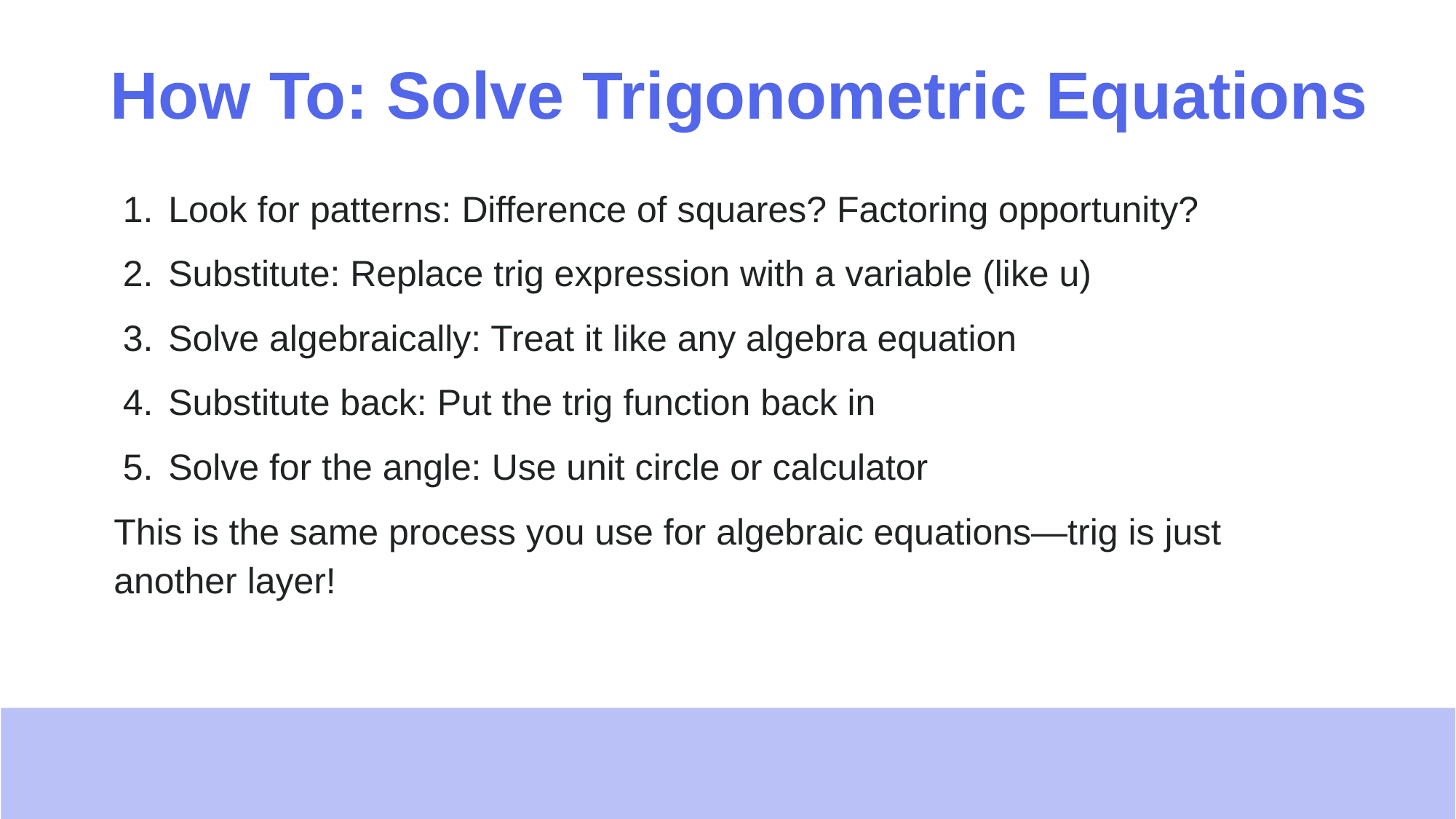

# How To: Solve Trigonometric Equations
Look for patterns: Difference of squares? Factoring opportunity?
Substitute: Replace trig expression with a variable (like u)
Solve algebraically: Treat it like any algebra equation
Substitute back: Put the trig function back in
Solve for the angle: Use unit circle or calculator
This is the same process you use for algebraic equations—trig is just another layer!